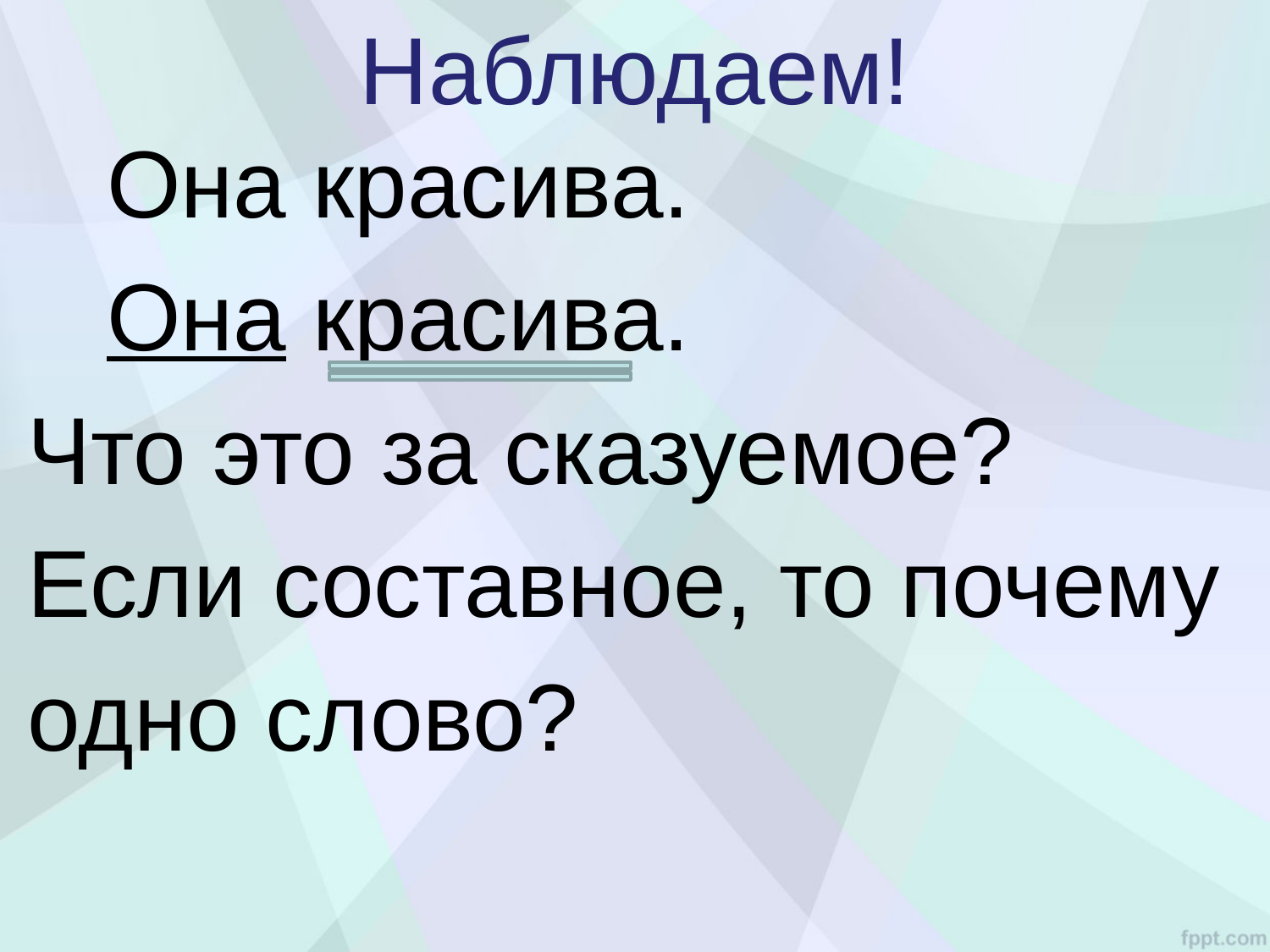

# Наблюдаем!
   Она красива.
   Она красива.
Что это за сказуемое?
Если составное, то почему
одно слово?